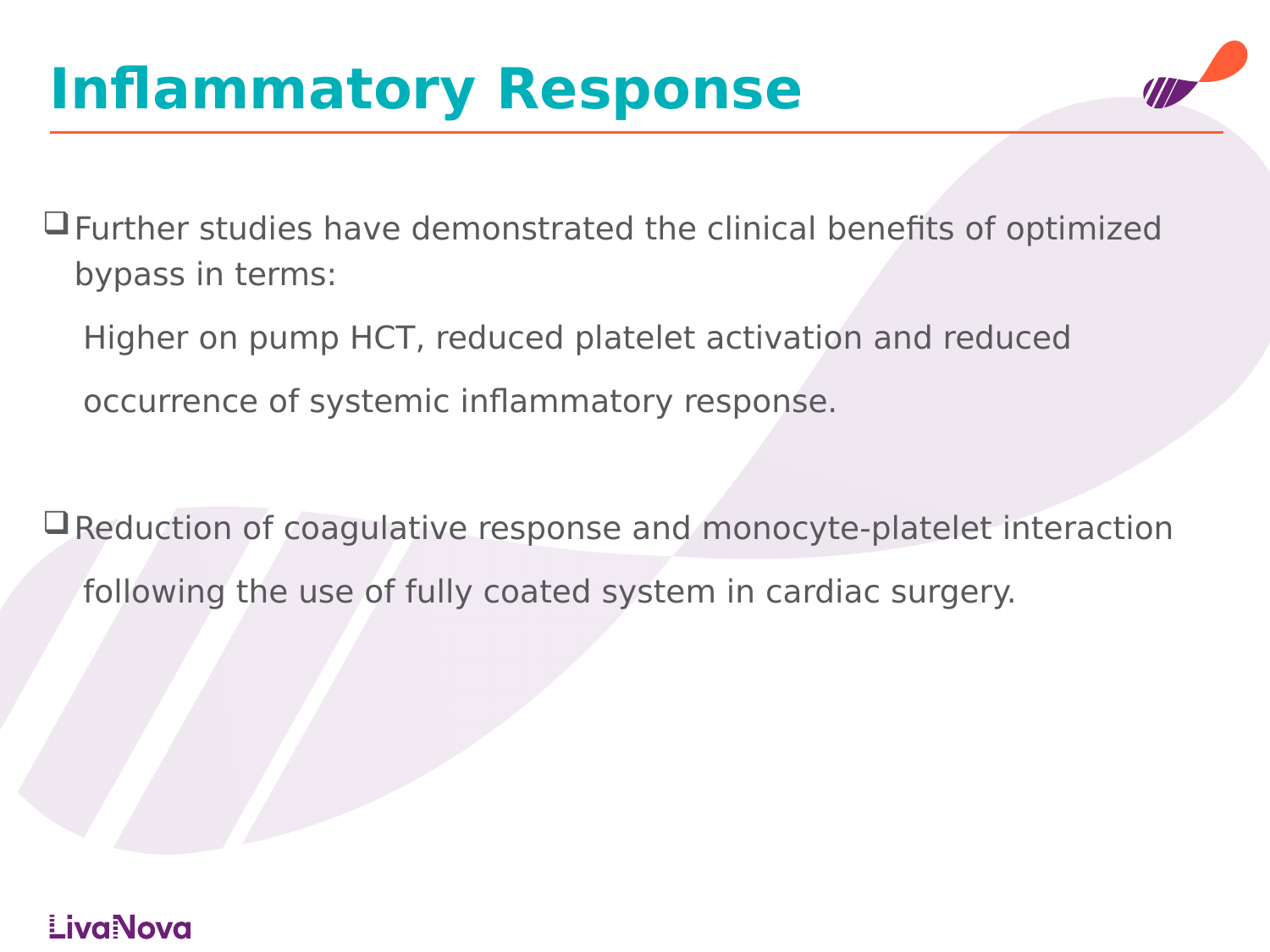

# Inflammatory Response
Further studies have demonstrated the clinical benefits of optimized bypass in terms:
    Higher on pump HCT, reduced platelet activation and reduced
    occurrence of systemic inflammatory response.

Reduction of coagulative response and monocyte-platelet interaction
    following the use of fully coated system in cardiac surgery.